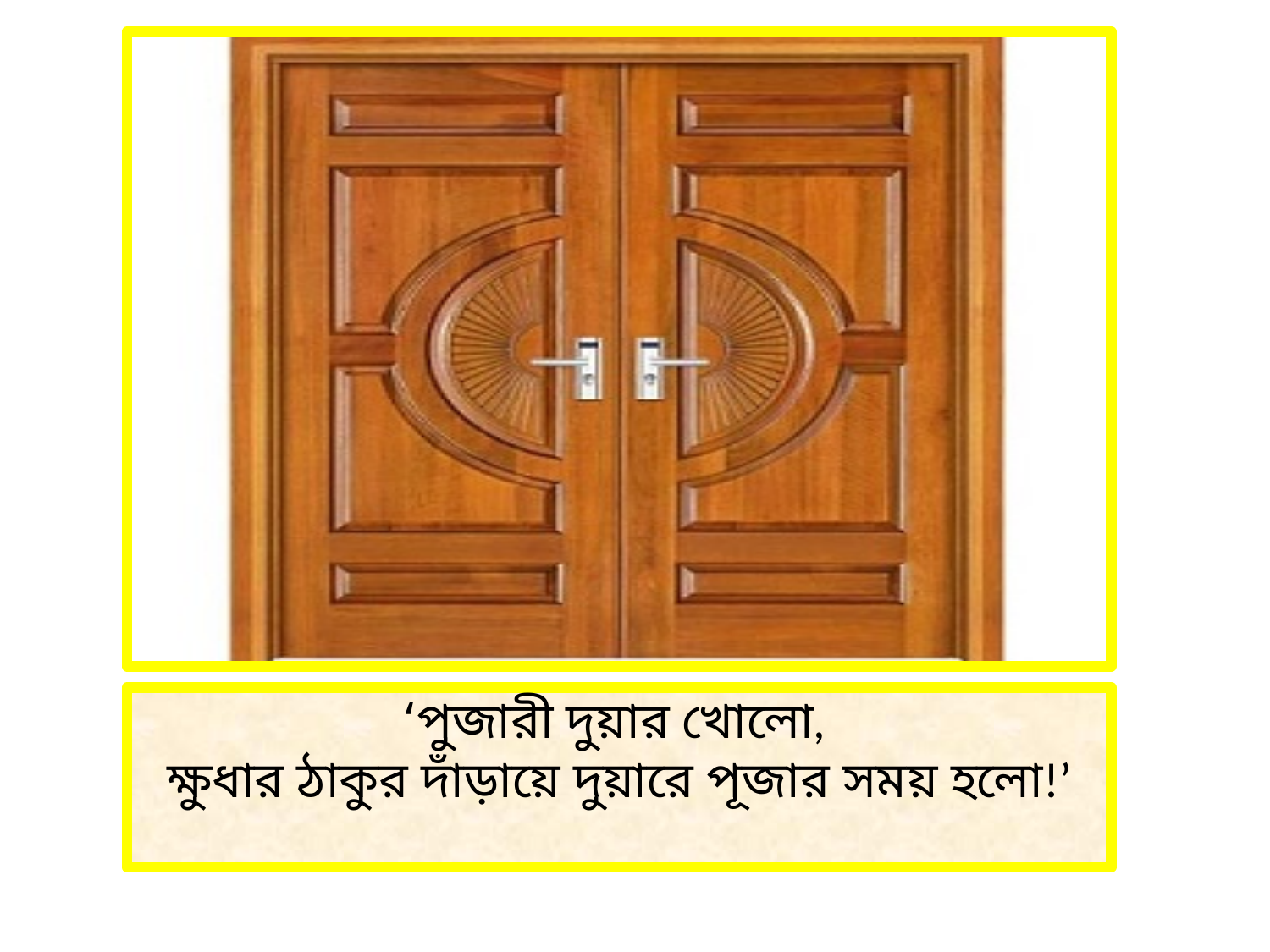

‘পুজারী দুয়ার খোলো,
ক্ষুধার ঠাকুর দাঁড়ায়ে দুয়ারে পূজার সময় হলো!’